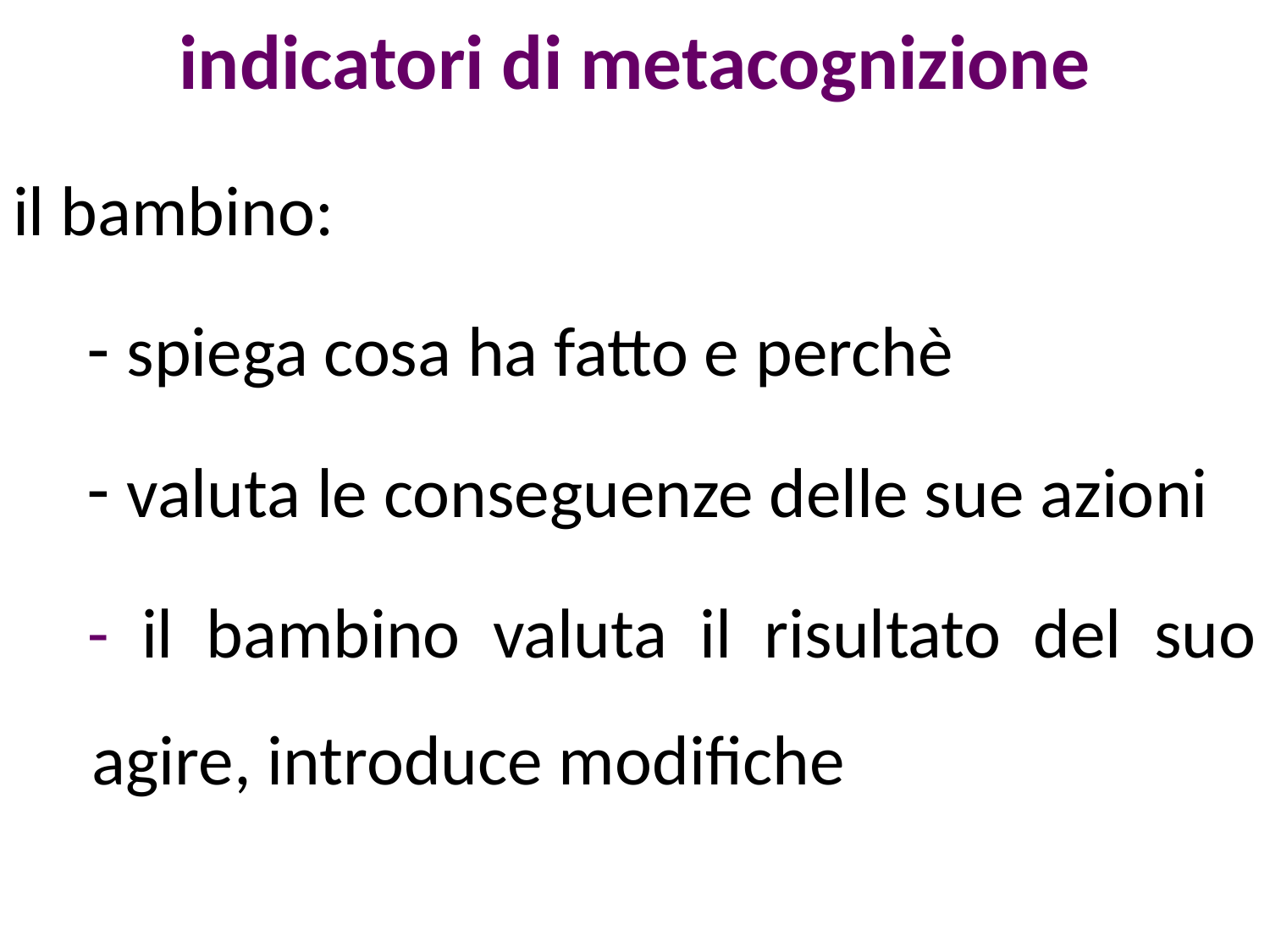

# indicatori di metacognizione
il bambino:
 spiega cosa ha fatto e perchè
 valuta le conseguenze delle sue azioni
- il bambino valuta il risultato del suo agire, introduce modifiche